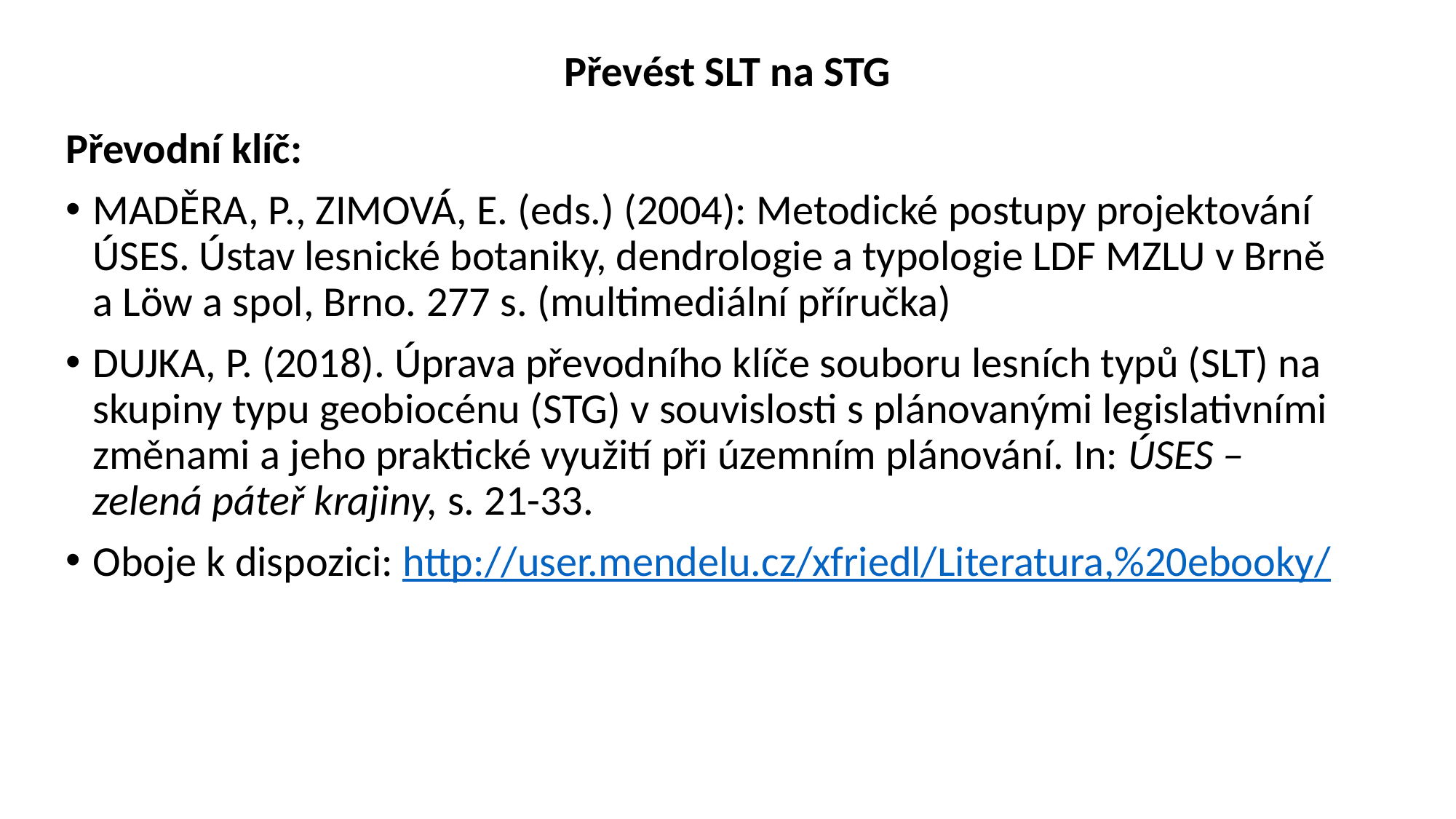

# Převést SLT na STG
Převodní klíč:
MADĚRA, P., ZIMOVÁ, E. (eds.) (2004): Metodické postupy projektování ÚSES. Ústav lesnické botaniky, dendrologie a typologie LDF MZLU v Brně a Löw a spol, Brno. 277 s. (multimediální příručka)
DUJKA, P. (2018). Úprava převodního klíče souboru lesních typů (SLT) na skupiny typu geobiocénu (STG) v souvislosti s plánovanými legislativními změnami a jeho praktické využití při územním plánování. In: ÚSES – zelená páteř krajiny, s. 21-33.
Oboje k dispozici: http://user.mendelu.cz/xfriedl/Literatura,%20ebooky/